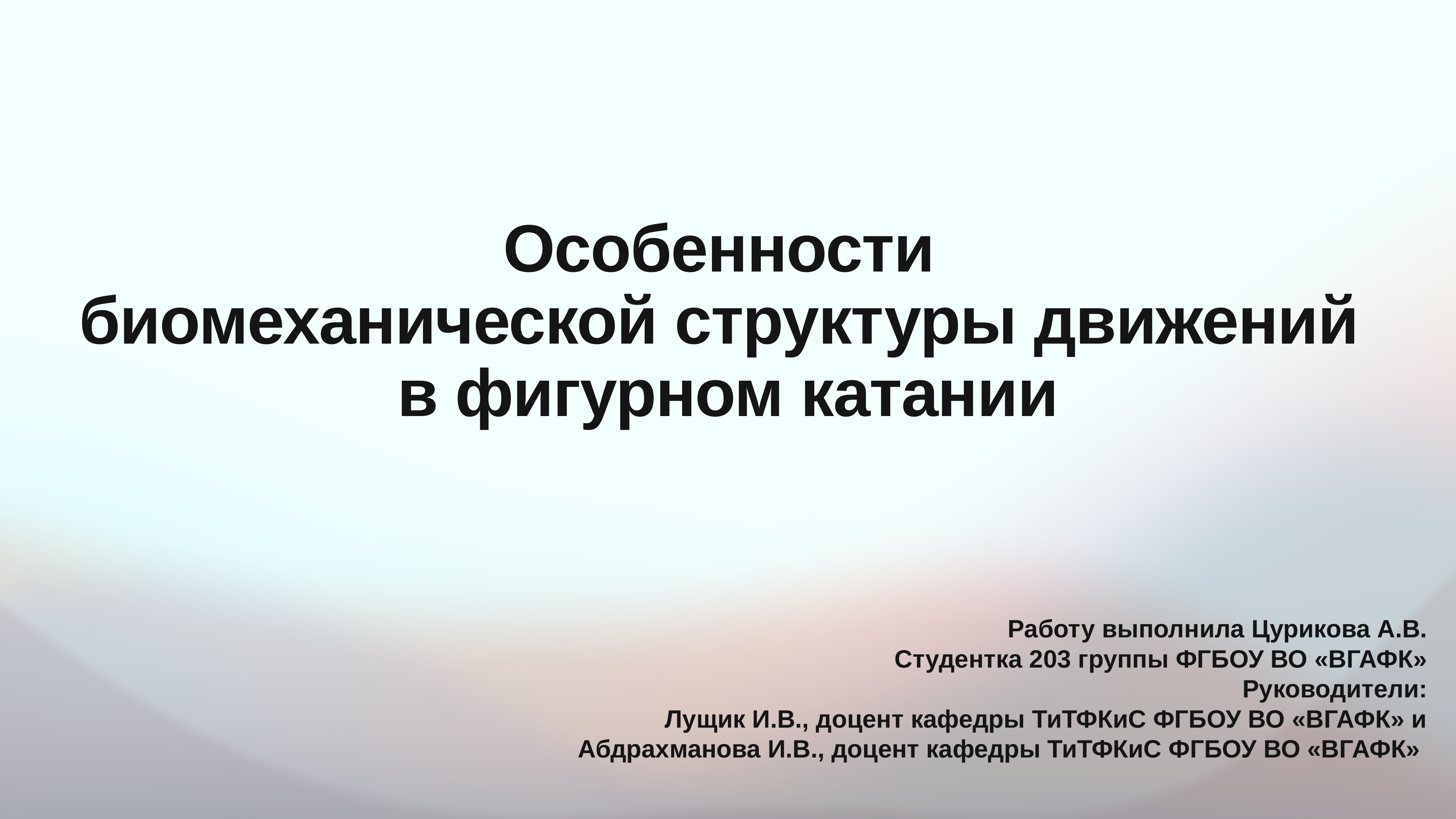

# Особенности биомеханической структуры движений в фигурном катании
Работу выполнила Цурикова А.В.
Студентка 203 группы ФГБОУ ВО «ВГАФК»
Руководители:
Лущик И.В., доцент кафедры ТиТФКиС ФГБОУ ВО «ВГАФК» и
Абдрахманова И.В., доцент кафедры ТиТФКиС ФГБОУ ВО «ВГАФК»